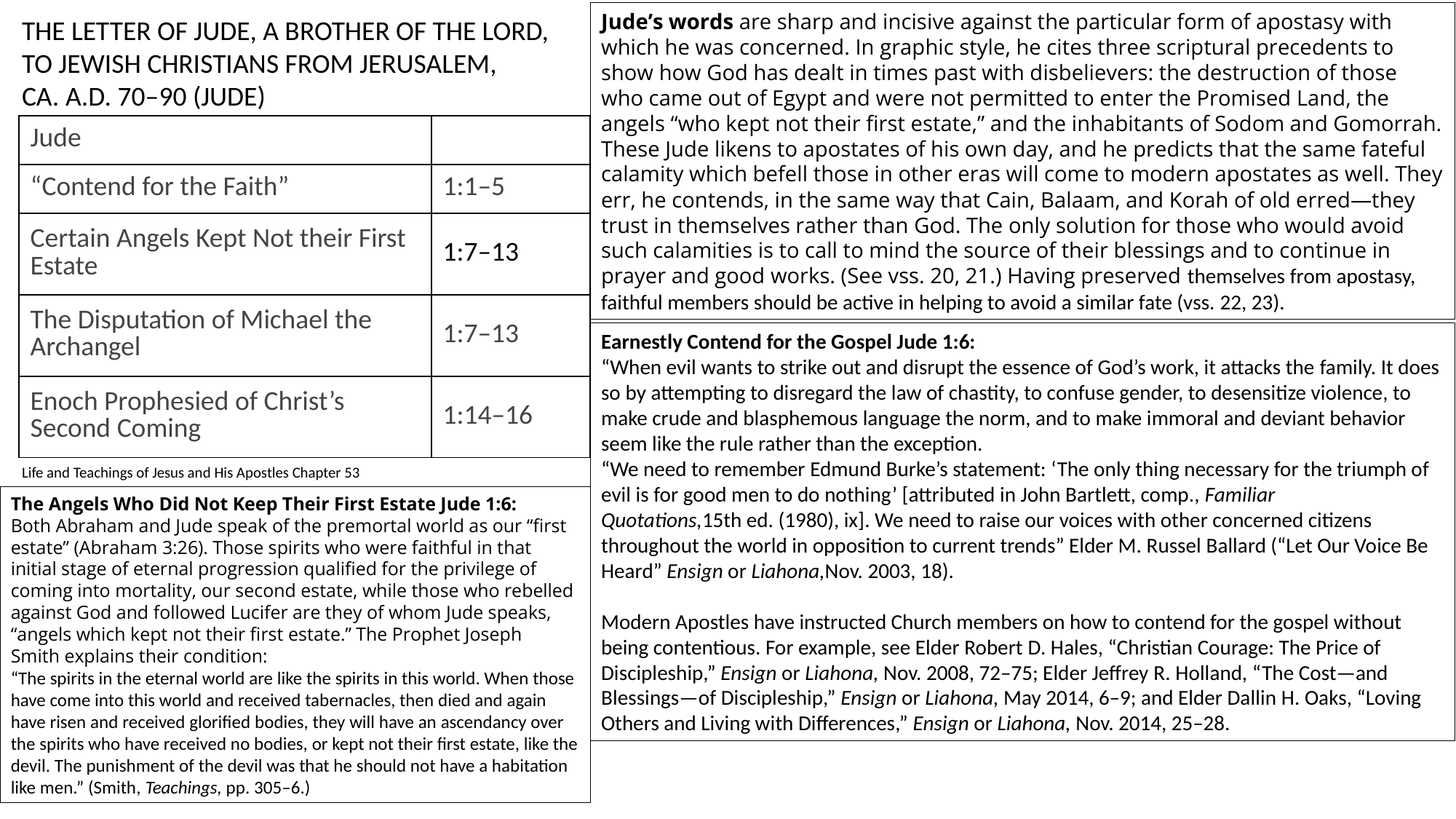

Jude’s words are sharp and incisive against the particular form of apostasy with which he was concerned. In graphic style, he cites three scriptural precedents to show how God has dealt in times past with disbelievers: the destruction of those who came out of Egypt and were not permitted to enter the Promised Land, the angels “who kept not their first estate,” and the inhabitants of Sodom and Gomorrah. These Jude likens to apostates of his own day, and he predicts that the same fateful calamity which befell those in other eras will come to modern apostates as well. They err, he contends, in the same way that Cain, Balaam, and Korah of old erred—they trust in themselves rather than God. The only solution for those who would avoid such calamities is to call to mind the source of their blessings and to continue in prayer and good works. (See vss. 20, 21.) Having preserved themselves from apostasy, faithful members should be active in helping to avoid a similar fate (vss. 22, 23).
THE LETTER OF JUDE, A BROTHER OF THE LORD, TO JEWISH CHRISTIANS FROM JERUSALEM, CA. A.D. 70–90 (JUDE)
| Jude |  |
| --- | --- |
| “Contend for the Faith” | 1:1–5 |
| Certain Angels Kept Not their First Estate | 1:7–13 |
| The Disputation of Michael the Archangel | 1:7–13 |
| Enoch Prophesied of Christ’s Second Coming | 1:14–16 |
Earnestly Contend for the Gospel Jude 1:6:
“When evil wants to strike out and disrupt the essence of God’s work, it attacks the family. It does so by attempting to disregard the law of chastity, to confuse gender, to desensitize violence, to make crude and blasphemous language the norm, and to make immoral and deviant behavior seem like the rule rather than the exception.
“We need to remember Edmund Burke’s statement: ‘The only thing necessary for the triumph of evil is for good men to do nothing’ [attributed in John Bartlett, comp., Familiar Quotations,15th ed. (1980), ix]. We need to raise our voices with other concerned citizens throughout the world in opposition to current trends” Elder M. Russel Ballard (“Let Our Voice Be Heard” Ensign or Liahona,Nov. 2003, 18).

Modern Apostles have instructed Church members on how to contend for the gospel without being contentious. For example, see Elder Robert D. Hales, “Christian Courage: The Price of Discipleship,” Ensign or Liahona, Nov. 2008, 72–75; Elder Jeffrey R. Holland, “The Cost—and Blessings—of Discipleship,” Ensign or Liahona, May 2014, 6–9; and Elder Dallin H. Oaks, “Loving Others and Living with Differences,” Ensign or Liahona, Nov. 2014, 25–28.
Life and Teachings of Jesus and His Apostles Chapter 53
The Angels Who Did Not Keep Their First Estate Jude 1:6:
Both Abraham and Jude speak of the premortal world as our “first estate” (Abraham 3:26). Those spirits who were faithful in that initial stage of eternal progression qualified for the privilege of coming into mortality, our second estate, while those who rebelled against God and followed Lucifer are they of whom Jude speaks, “angels which kept not their first estate.’’ The Prophet Joseph Smith explains their condition:
“The spirits in the eternal world are like the spirits in this world. When those have come into this world and received tabernacles, then died and again have risen and received glorified bodies, they will have an ascendancy over the spirits who have received no bodies, or kept not their first estate, like the devil. The punishment of the devil was that he should not have a habitation like men.” (Smith, Teachings, pp. 305–6.)